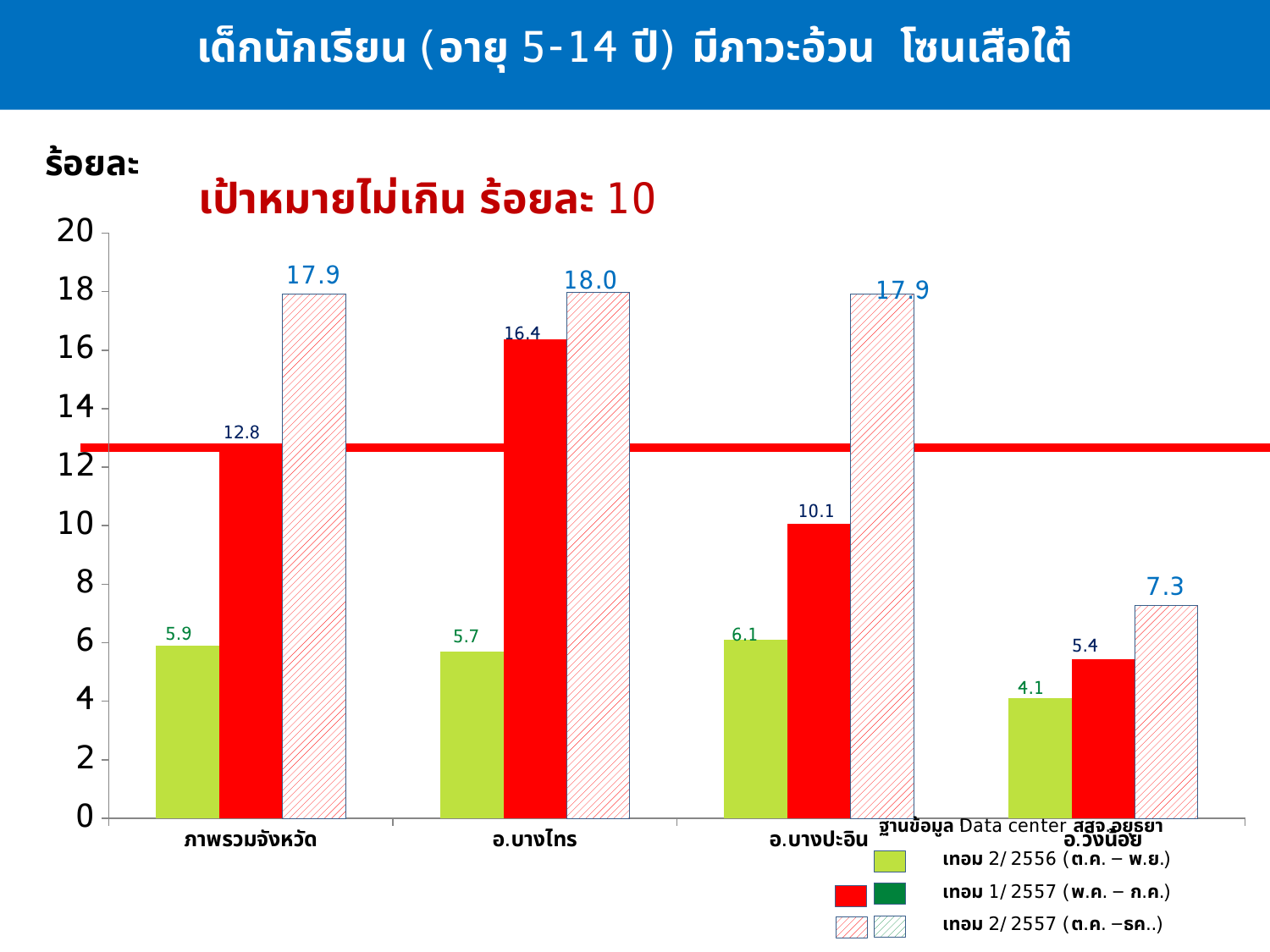

เด็กนักเรียน (อายุ 5-14 ปี) มีภาวะอ้วน  โซนเสือใต้

### Chart: เป้าหมายไม่เกิน ร้อยละ 10

| Category | เทอม 2/2556 | เทอม 1/2557 | เทอม 2/2557 |
|---|---|---|---|
| ภาพรวมจังหวัด | 5.9 | 12.77 | 17.91 |
| อ.บางไทร | 5.7 | 16.36 | 17.97 |
| อ.บางปะอิน | 6.1 | 10.05 | 17.92 |
| อ.วังน้อย | 4.1 | 5.44 | 7.27 |
ร้อยละ
ฐานข้อมูล Data center สสจ.อยุธยา
	เทอม 2/2556 (ต.ค. – พ.ย.)
	เทอม 1/2557 (พ.ค. – ก.ค.)
     	เทอม 2/2557 (ต.ค. –ธค..)